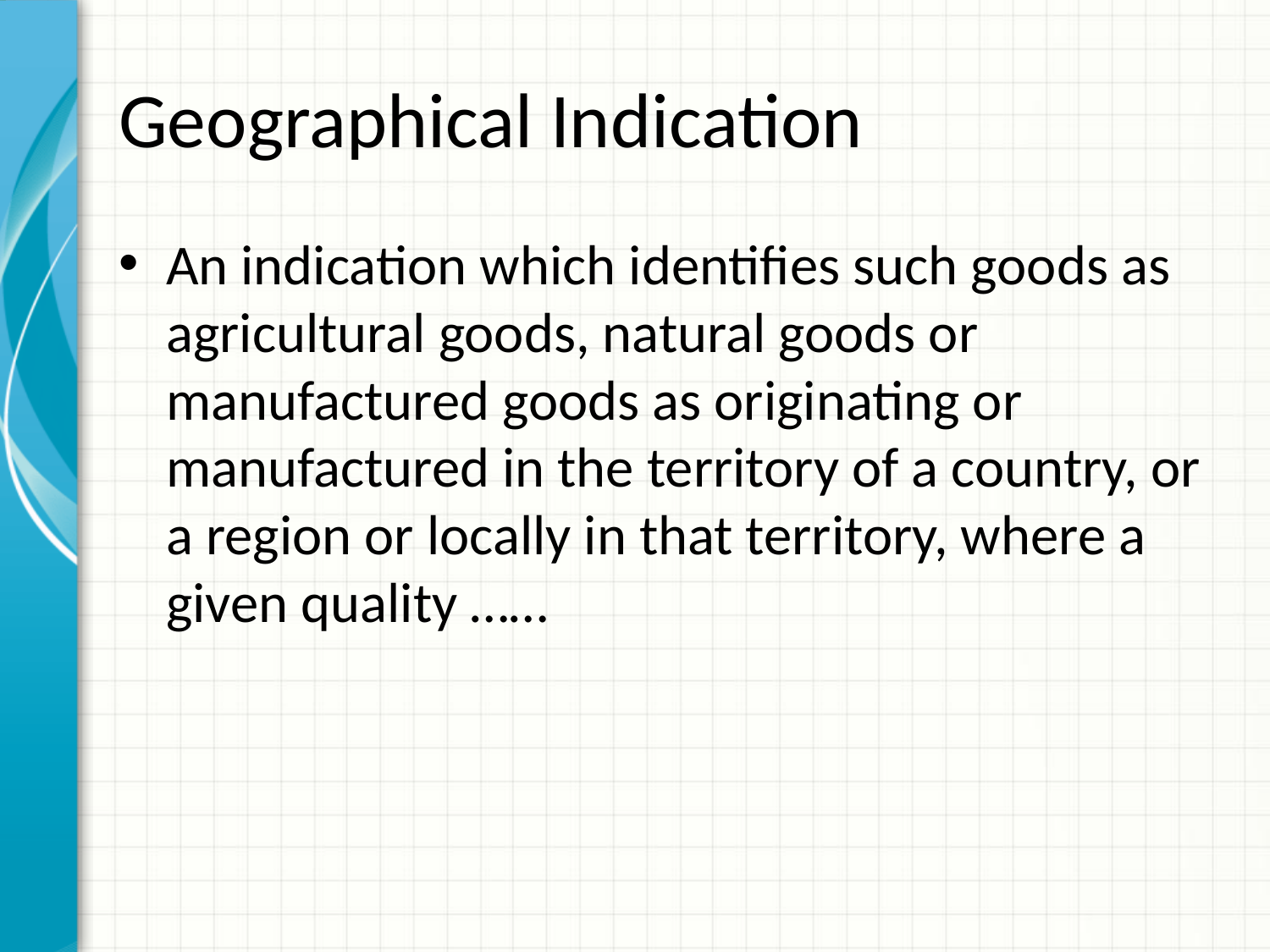

# Geographical Indication
An indication which identifies such goods as agricultural goods, natural goods or manufactured goods as originating or manufactured in the territory of a country, or a region or locally in that territory, where a given quality ……